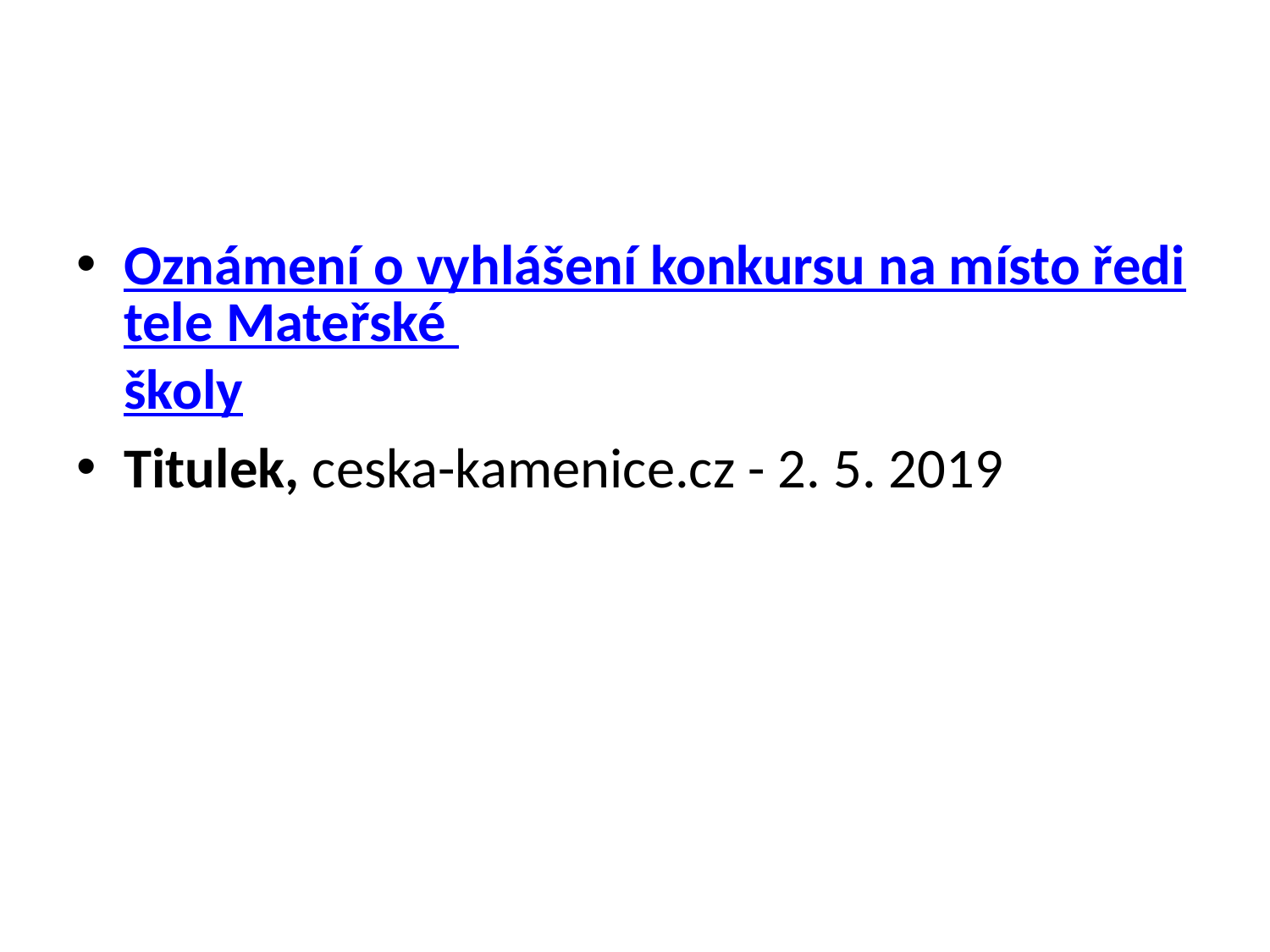

#
Oznámení o vyhlášení konkursu na místo ředitele Mateřské školy
Titulek, ceska-kamenice.cz - 2. 5. 2019